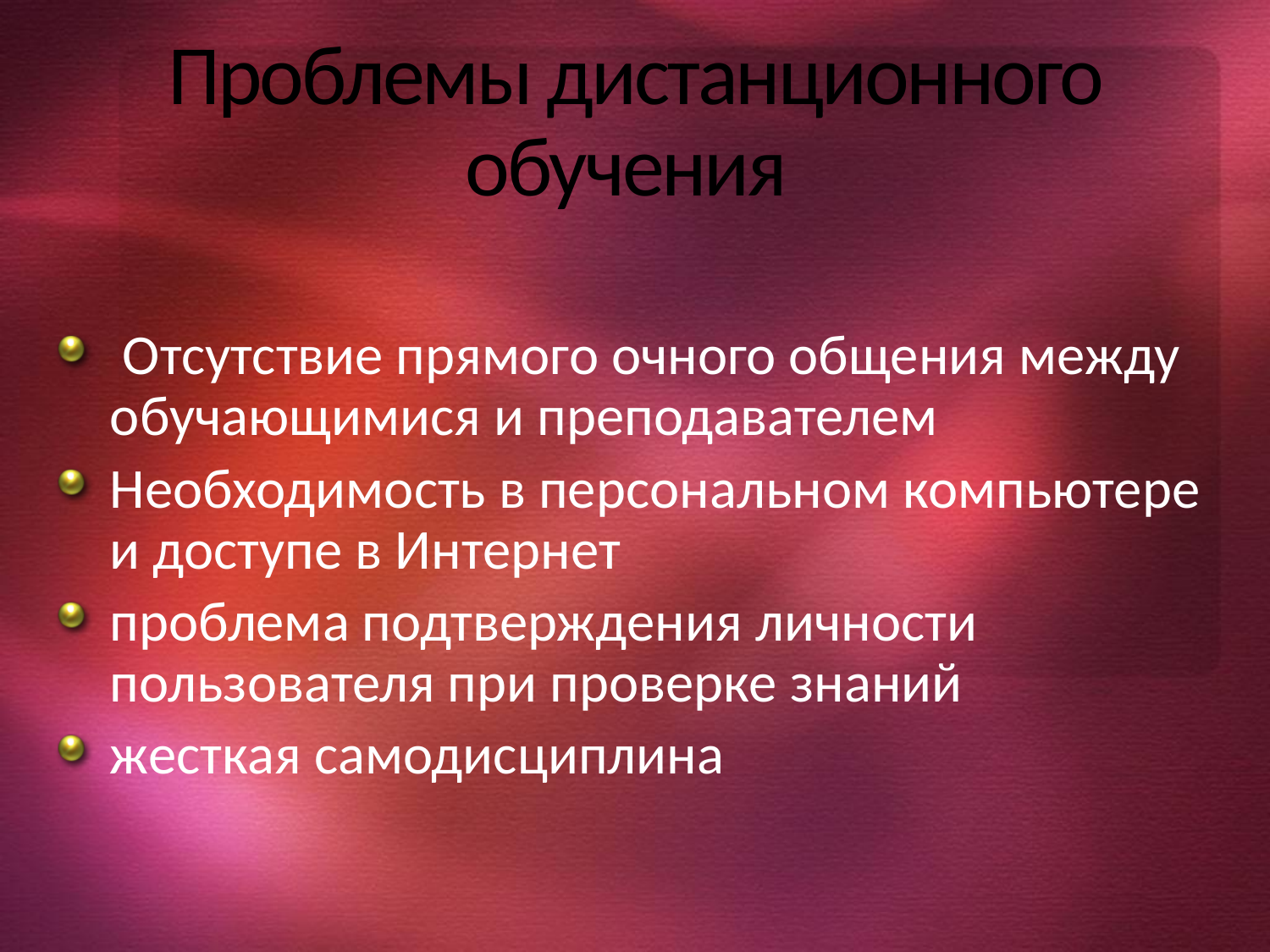

# Проблемы дистанционного обучения
 Отсутствие прямого очного общения между обучающимися и преподавателем
Необходимость в персональном компьютере и доступе в Интернет
проблема подтверждения личности пользователя при проверке знаний
жесткая самодисциплина